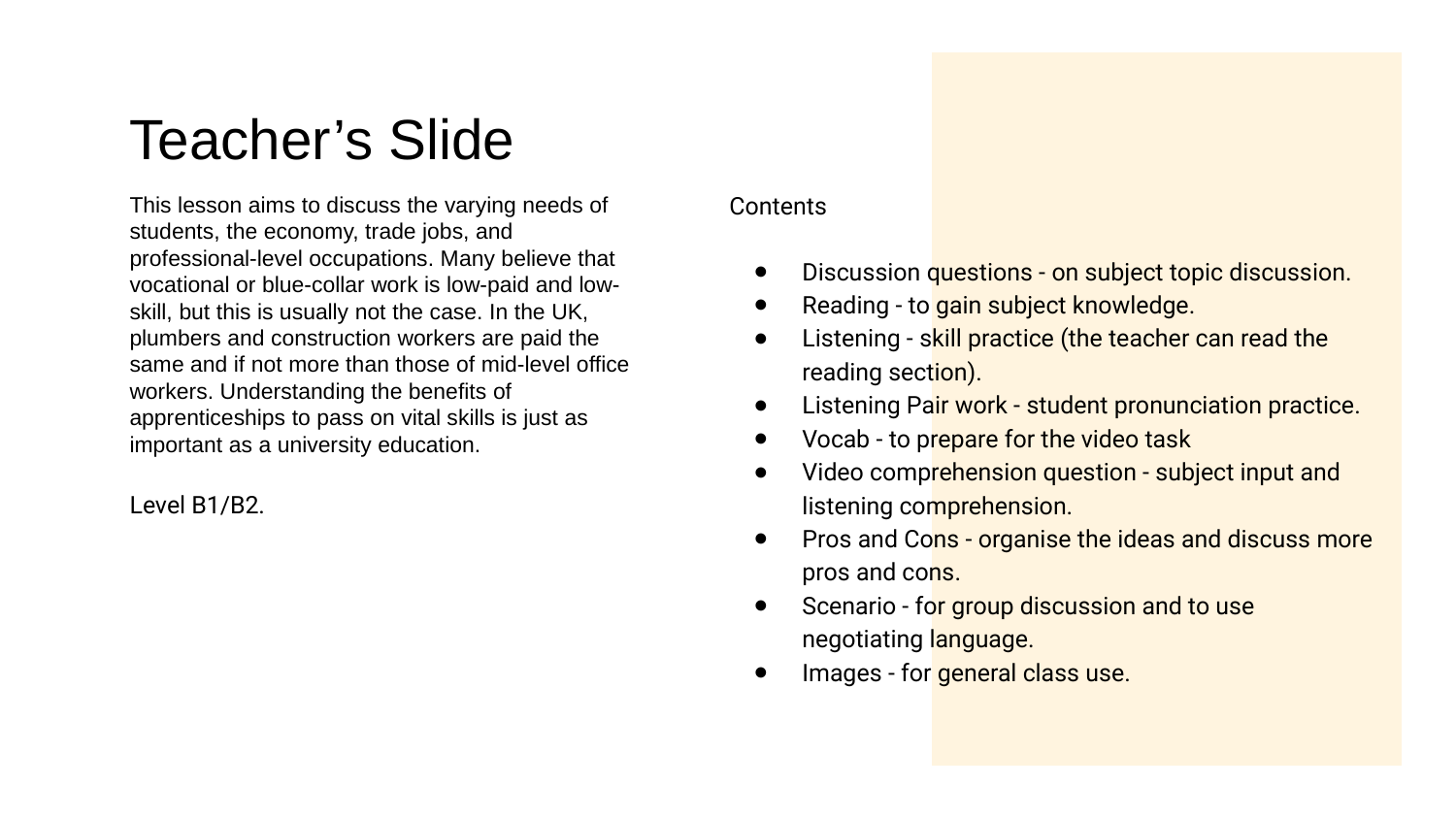

# Teacher’s Slide
This lesson aims to discuss the varying needs of students, the economy, trade jobs, and professional-level occupations. Many believe that vocational or blue-collar work is low-paid and low-skill, but this is usually not the case. In the UK, plumbers and construction workers are paid the same and if not more than those of mid-level office workers. Understanding the benefits of apprenticeships to pass on vital skills is just as important as a university education.
Level B1/B2.

Contents
Discussion questions - on subject topic discussion.
Reading - to gain subject knowledge.
Listening - skill practice (the teacher can read the reading section).
Listening Pair work - student pronunciation practice.
Vocab - to prepare for the video task
Video comprehension question - subject input and listening comprehension.
Pros and Cons - organise the ideas and discuss more pros and cons.
Scenario - for group discussion and to use negotiating language.
Images - for general class use.